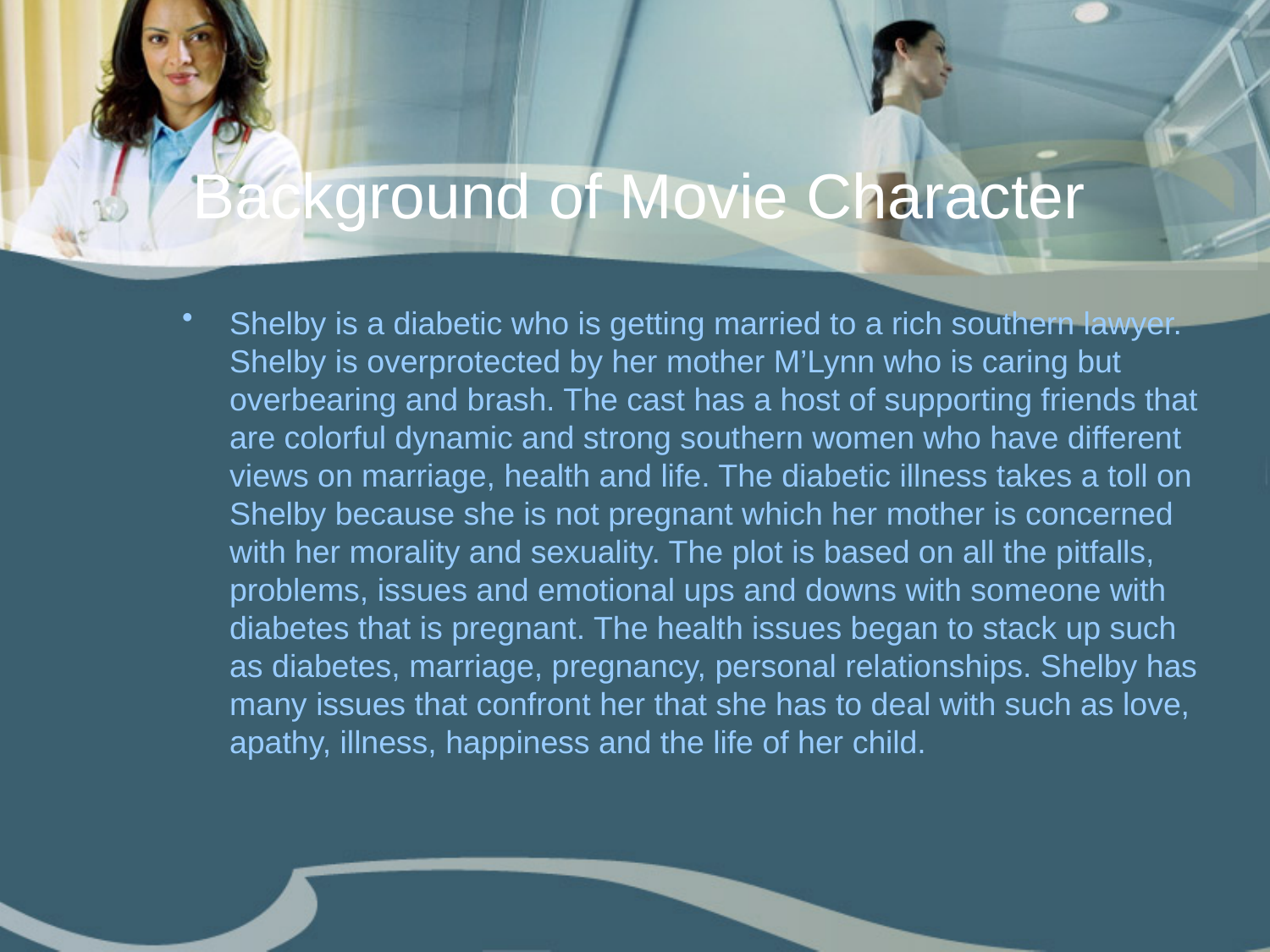

# Background of Movie Character
Shelby is a diabetic who is getting married to a rich southern lawyer. Shelby is overprotected by her mother M’Lynn who is caring but overbearing and brash. The cast has a host of supporting friends that are colorful dynamic and strong southern women who have different views on marriage, health and life. The diabetic illness takes a toll on Shelby because she is not pregnant which her mother is concerned with her morality and sexuality. The plot is based on all the pitfalls, problems, issues and emotional ups and downs with someone with diabetes that is pregnant. The health issues began to stack up such as diabetes, marriage, pregnancy, personal relationships. Shelby has many issues that confront her that she has to deal with such as love, apathy, illness, happiness and the life of her child.